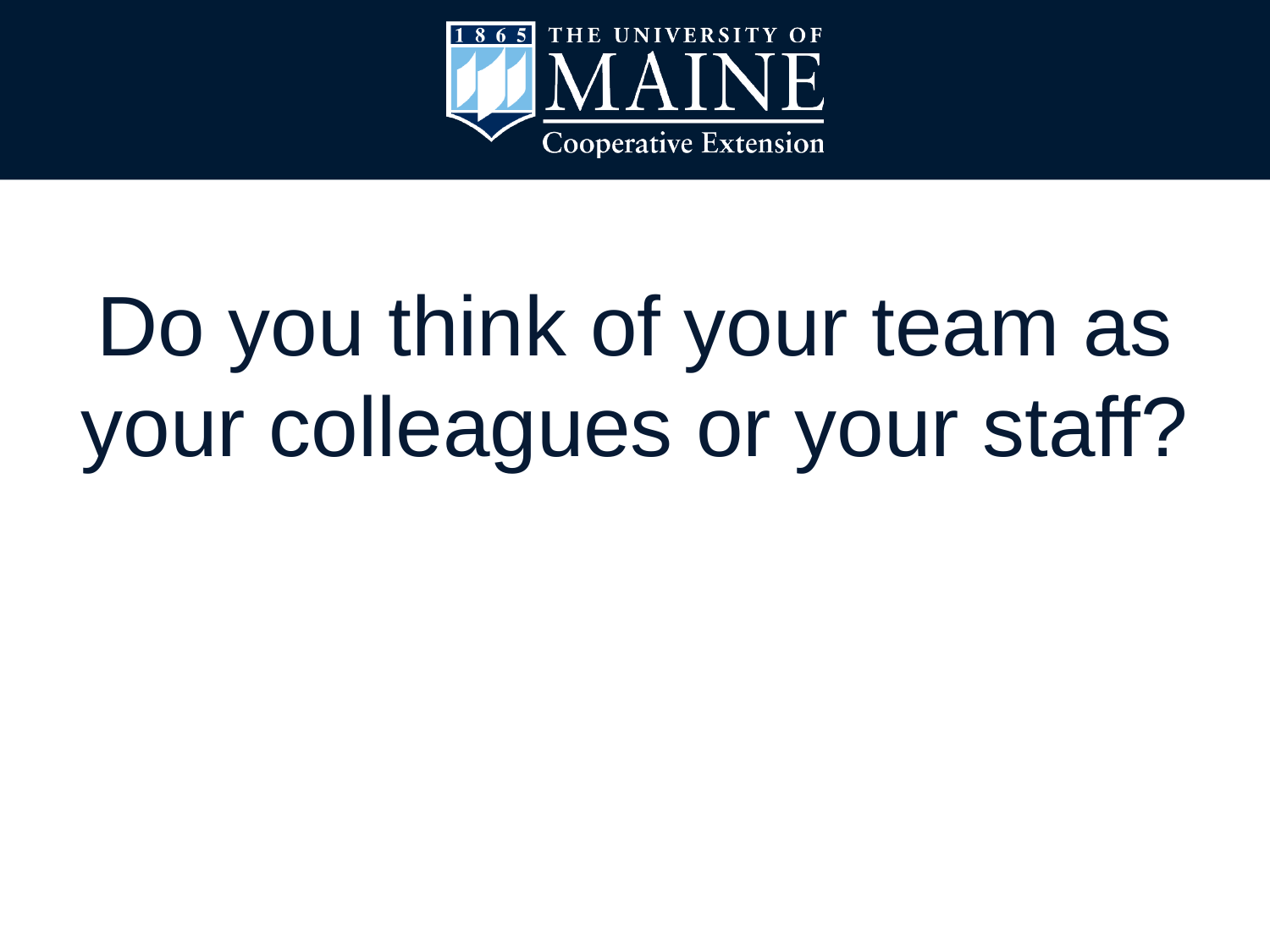

#
Do you think of your team as your colleagues or your staff?